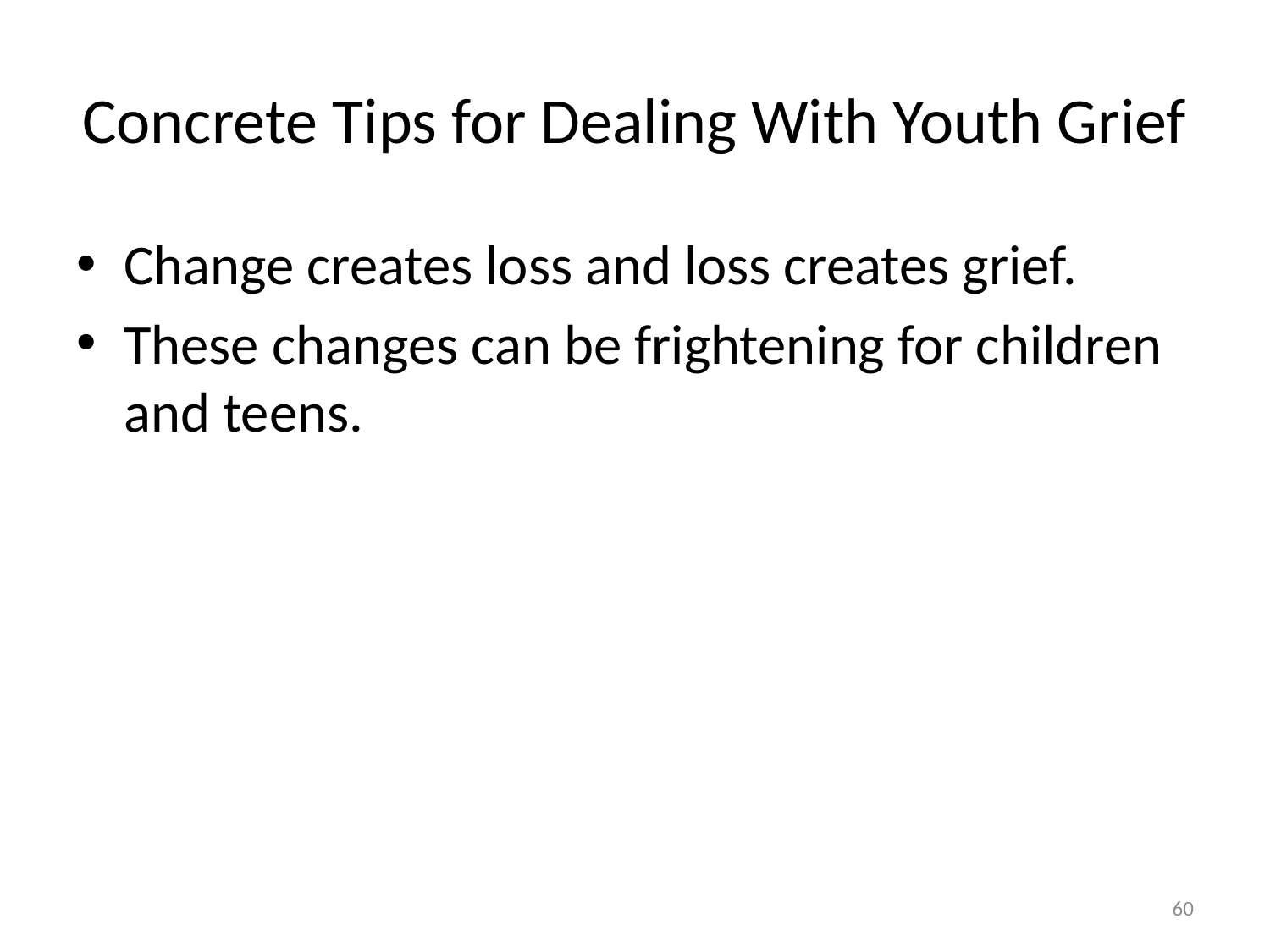

# Concrete Tips for Dealing With Youth Grief
Change creates loss and loss creates grief.
These changes can be frightening for children and teens.
60